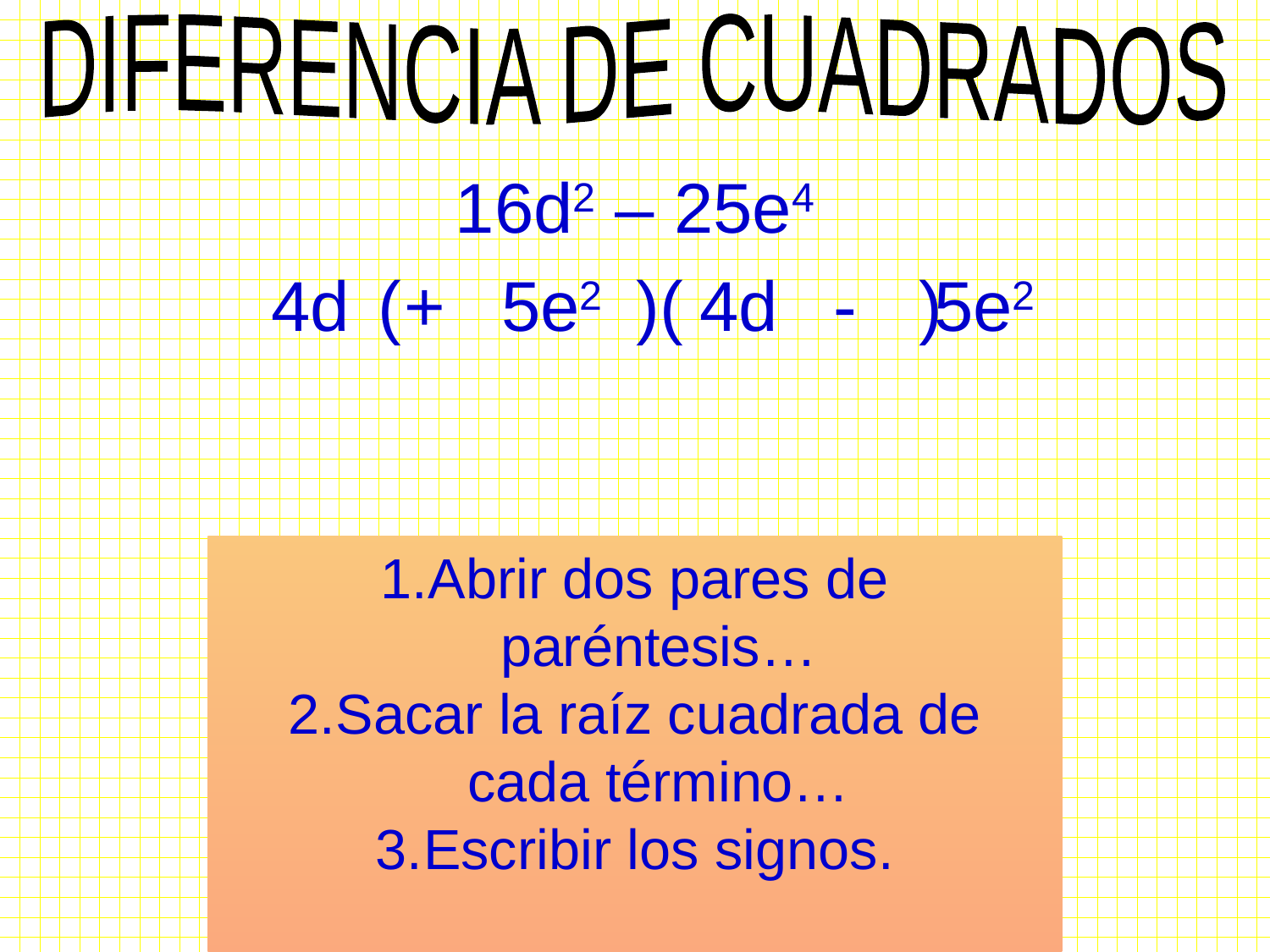

DIFERENCIA DE CUADRADOS
16d2 – 25e4
(            )(            )
4d
+
5e2
4d
-
5e2
Abrir dos pares de paréntesis…
Sacar la raíz cuadrada de cada término…
Escribir los signos.